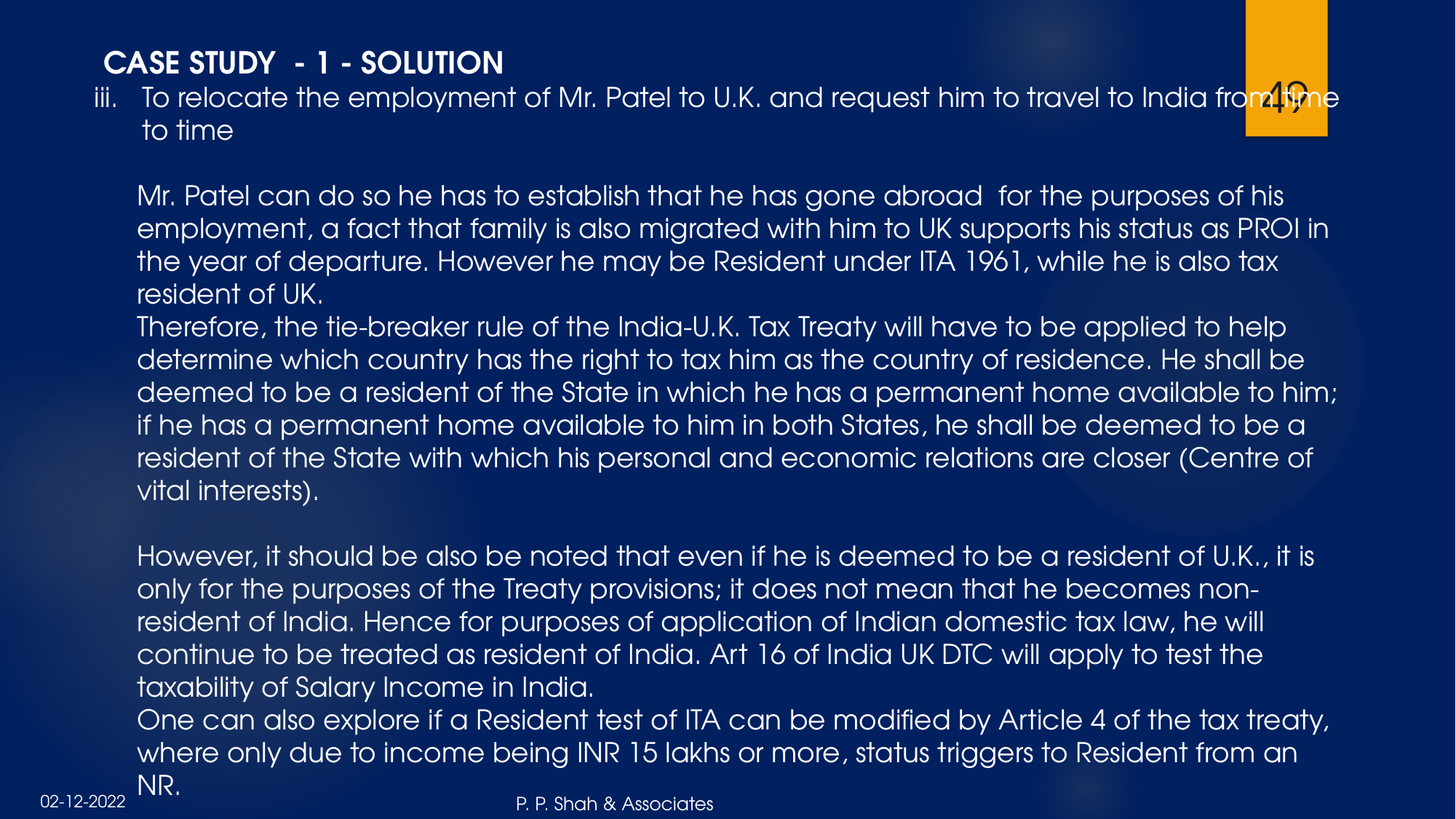

To relocate the employment of Mr. Patel to U.K. and request him to travel to India from time to time

Mr. Patel can do so he has to establish that he has gone abroad  for the purposes of his employment, a fact that family is also migrated with him to UK supports his status as PROI in the year of departure. However he may be Resident under ITA 1961, while he is also tax resident of UK.
Therefore, the tie-breaker rule of the India-U.K. Tax Treaty will have to be applied to help determine which country has the right to tax him as the country of residence. He shall be deemed to be a resident of the State in which he has a permanent home available to him; if he has a permanent home available to him in both States, he shall be deemed to be a resident of the State with which his personal and economic relations are closer (Centre of vital interests).

However, it should be also be noted that even if he is deemed to be a resident of U.K., it is only for the purposes of the Treaty provisions; it does not mean that he becomes non-resident of India. Hence for purposes of application of Indian domestic tax law, he will continue to be treated as resident of India. Art 16 of India UK DTC will apply to test the taxability of Salary Income in India.
One can also explore if a Resident test of ITA can be modified by Article 4 of the tax treaty, where only due to income being INR 15 lakhs or more, status triggers to Resident from an NR.

Caution: Intention based definition, Anti avoidance under ITA, Exercise of employment / activity as a Non Resident in India
49
 CASE STUDY  - 1 - SOLUTION
P. P. Shah & Associates
02-12-2022